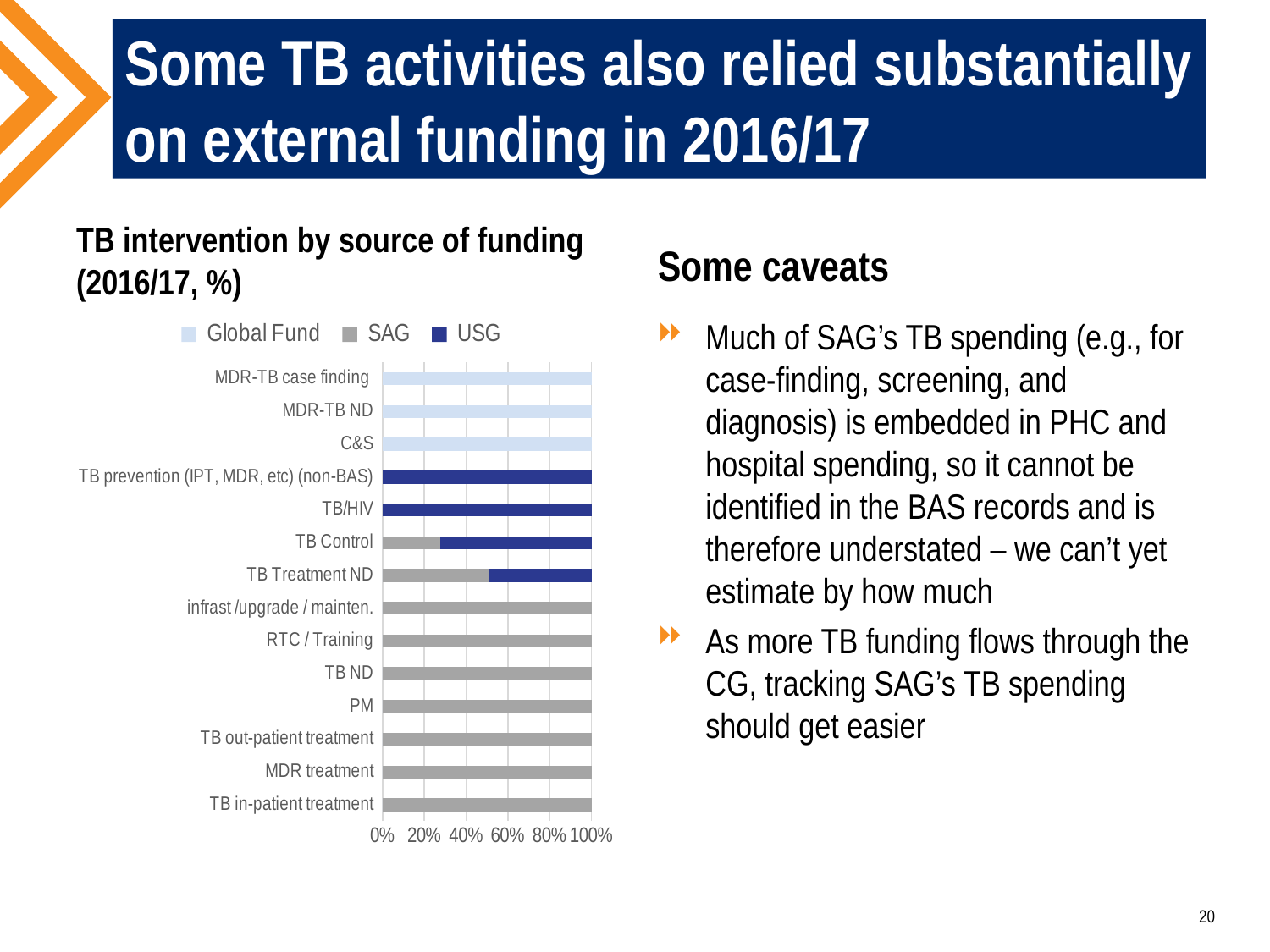

# Some TB activities also relied substantially on external funding in 2016/17
TB intervention by source of funding (2016/17, %)
Some caveats

### Chart

| Category |  Global Fund  |  SAG  |  USG  |
|---|---|---|---|
|  TB in-patient treatment  | 0.0 | 1172770349.1499987 | 0.0 |
|  MDR treatment  | 62763.384118245696 | 669021305.7200005 | 0.0 |
|  TB out-patient treatment  | 0.0 | 144041486.55000037 | 0.0 |
|  PM  | 0.0 | 60264584.55999997 | 0.0 |
|  TB ND  | 0.0 | 38640261.97999999 | 0.0 |
|  RTC / Training  | 0.0 | 397254.19000000006 | 0.0 |
|  infrast /upgrade / mainten.  | 0.0 | 15816902.260000002 | 0.0 |
|  TB Treatment ND  | 0.0 | 100443853.62 | 97086000.0 |
|  TB Control  | 0.0 | 10097733.5 | 26478000.0 |
|  TB/HIV  | 0.0 | 0.0 | 457127296.7230665 |
|  TB prevention (IPT, MDR, etc) (non-BAS)  | 28844.228509787834 | 0.0 | 52956000.0 |
|  C&S  | 17209928.28722985 | 0.0 | 0.0 |
|  MDR-TB ND  | 10265689.850584963 | 0.0 | 0.0 |
|  MDR-TB case finding   | 1961150.633427445 | 0.0 | 0.0 |
Much of SAG’s TB spending (e.g., for case-finding, screening, and diagnosis) is embedded in PHC and hospital spending, so it cannot be identified in the BAS records and is therefore understated – we can’t yet estimate by how much
As more TB funding flows through the CG, tracking SAG’s TB spending should get easier
20